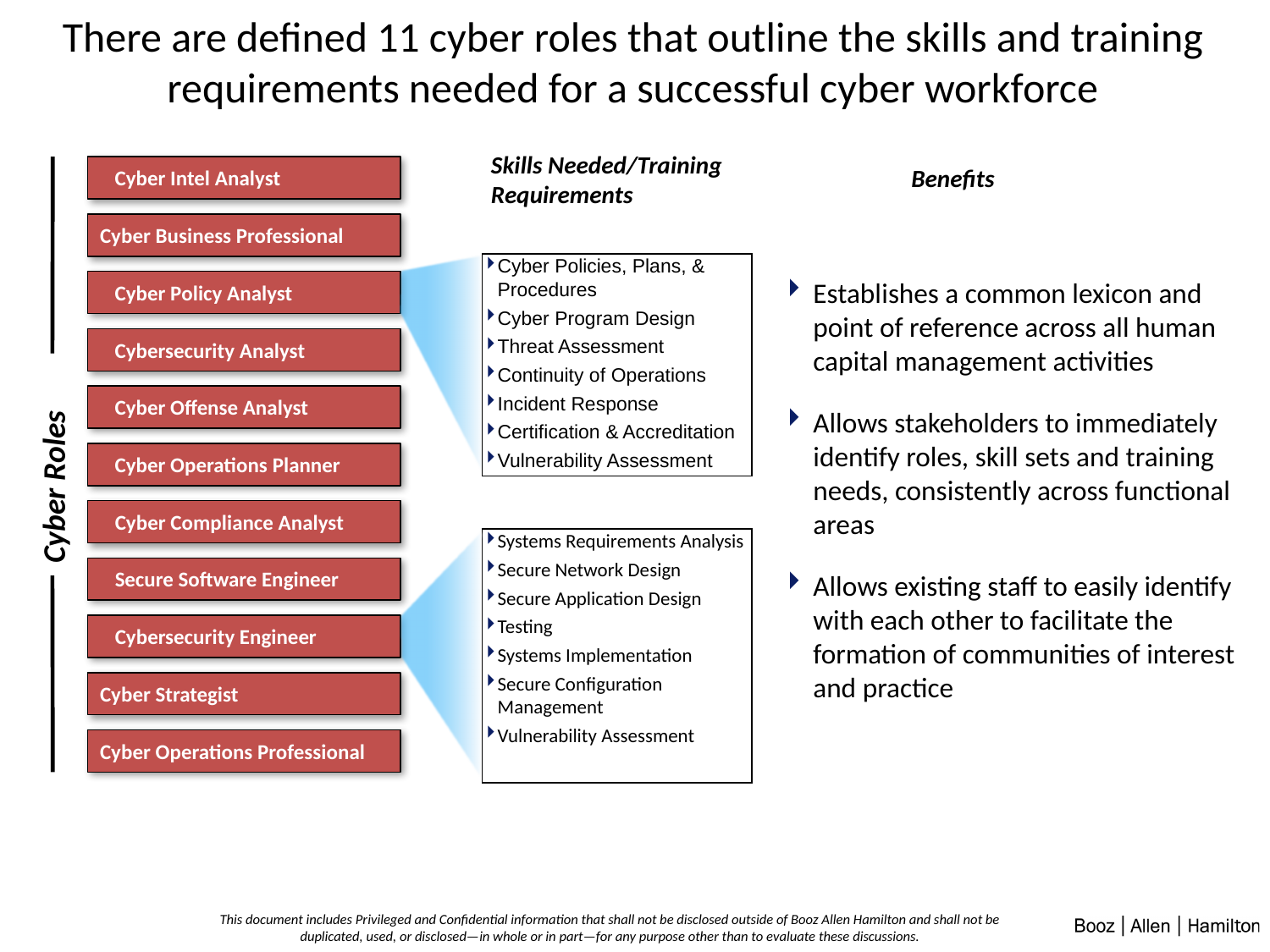

# There are defined 11 cyber roles that outline the skills and training requirements needed for a successful cyber workforce
Skills Needed/Training Requirements
Benefits

Cyber Intel Analyst

Cyber Business Professional

Cyber Policy Analyst

Cybersecurity Analyst

Cyber Offense Analyst

Cyber Operations Planner

Cyber Compliance Analyst

Secure Software Engineer

Cybersecurity Engineer

Cyber Strategist

Cyber Operations Professional
Cyber Policies, Plans, & Procedures
Cyber Program Design
Threat Assessment
Continuity of Operations
Incident Response
Certification & Accreditation
Vulnerability Assessment
Establishes a common lexicon and point of reference across all human capital management activities
Allows stakeholders to immediately identify roles, skill sets and training needs, consistently across functional areas
Allows existing staff to easily identify with each other to facilitate the formation of communities of interest and practice

Cyber Roles
Systems Requirements Analysis
Secure Network Design
Secure Application Design
Testing
Systems Implementation
Secure Configuration Management
Vulnerability Assessment